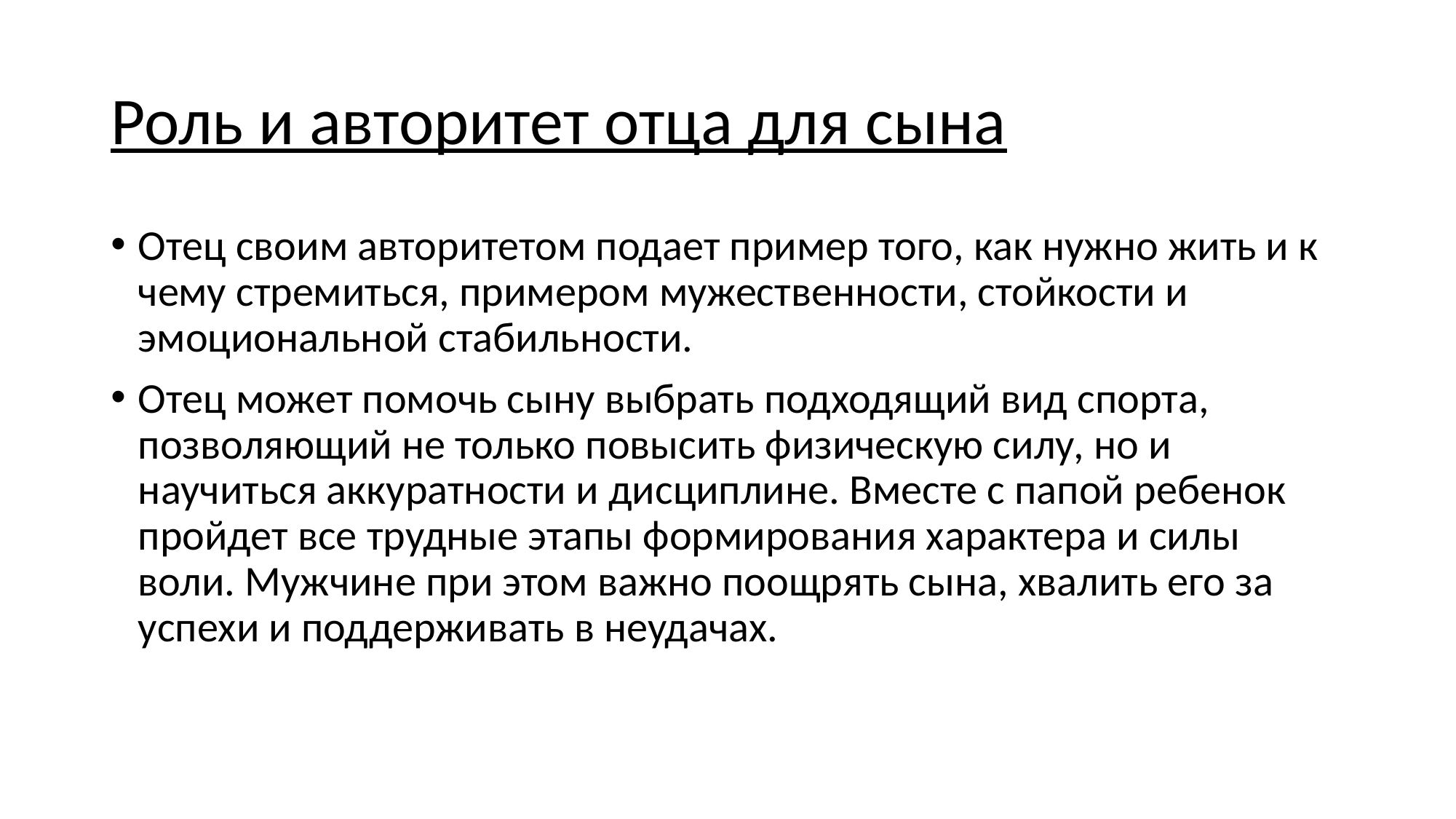

# Роль и авторитет отца для сына
Отец своим авторитетом подает пример того, как нужно жить и к чему стремиться, примером мужественности, стойкости и эмоциональной стабильности.
Отец может помочь сыну выбрать подходящий вид спорта, позволяющий не только повысить физическую силу, но и научиться аккуратности и дисциплине. Вместе с папой ребенок пройдет все трудные этапы формирования характера и силы воли. Мужчине при этом важно поощрять сына, хвалить его за успехи и поддерживать в неудачах.